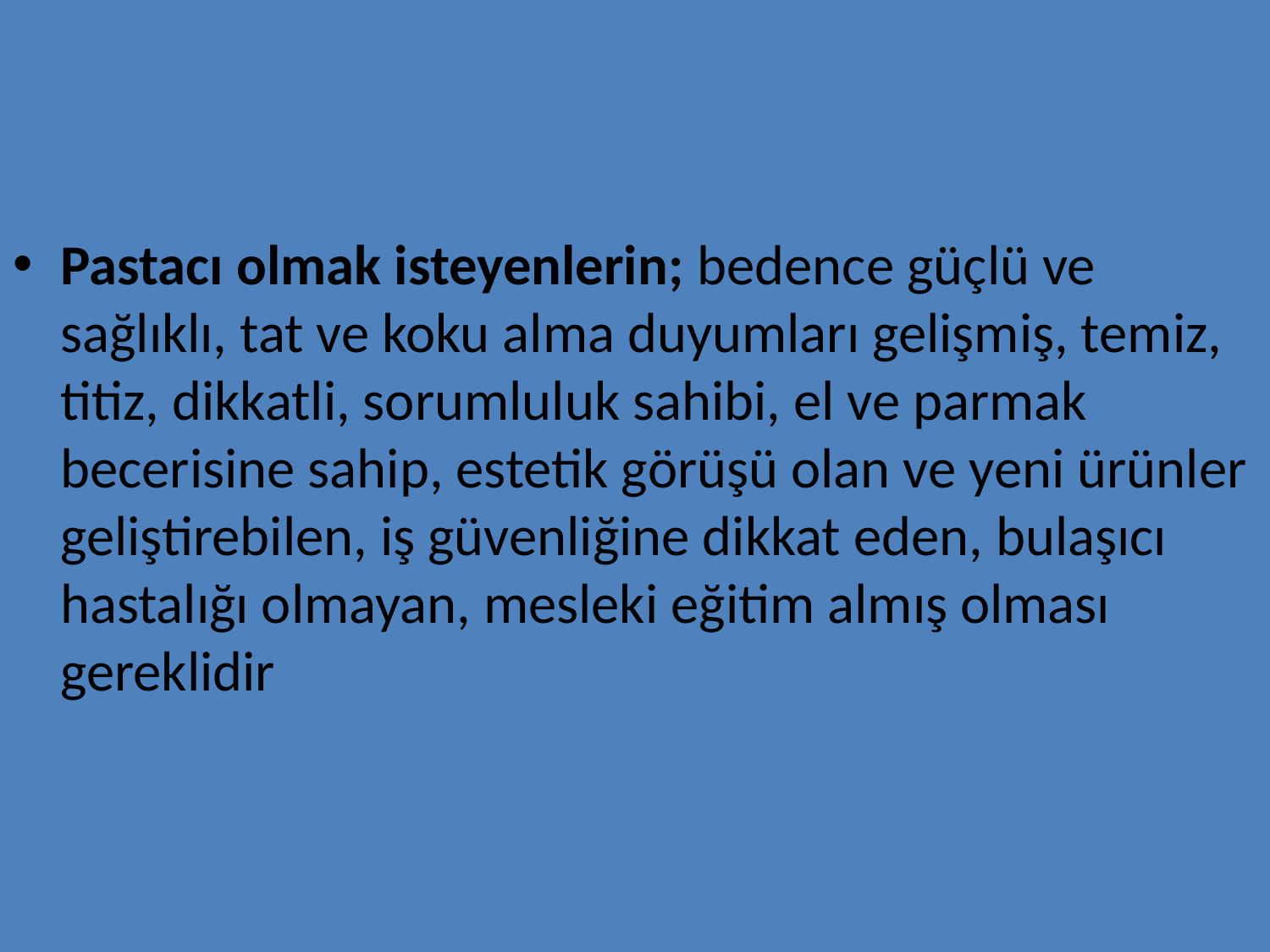

#
Pastacı olmak isteyenlerin; bedence güçlü ve sağlıklı, tat ve koku alma duyumları gelişmiş, temiz, titiz, dikkatli, sorumluluk sahibi, el ve parmak becerisine sahip, estetik görüşü olan ve yeni ürünler geliştirebilen, iş güvenliğine dikkat eden, bulaşıcı hastalığı olmayan, mesleki eğitim almış olması gereklidir